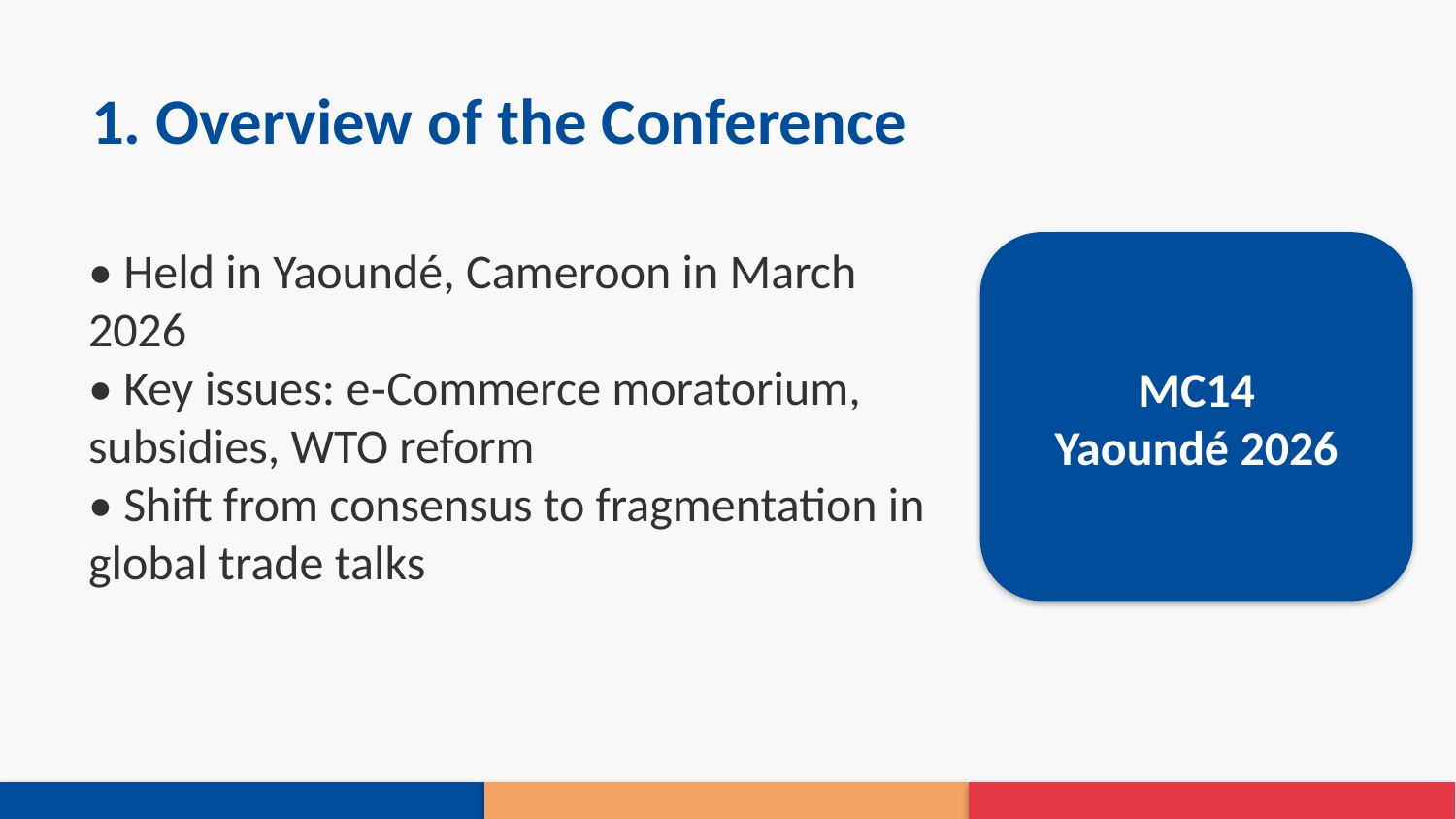

1. Overview of the Conference
• Held in Yaoundé, Cameroon in March 2026
• Key issues: e‑Commerce moratorium, subsidies, WTO reform
• Shift from consensus to fragmentation in global trade talks
MC14
Yaoundé 2026